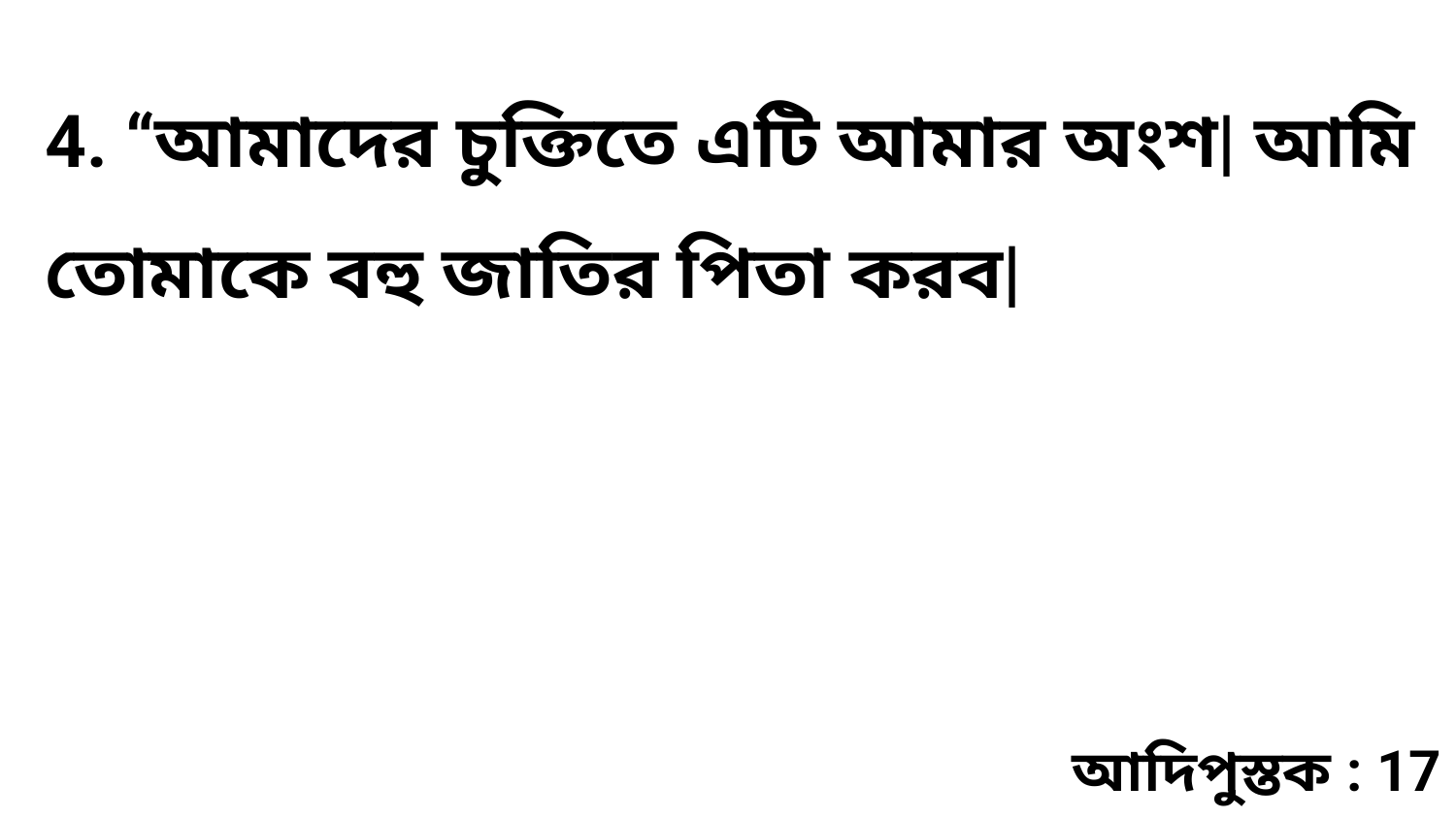

4. “আমাদের চুক্তিতে এটি আমার অংশ| আমি তোমাকে বহু জাতির পিতা করব|
আদিপুস্তক : 17